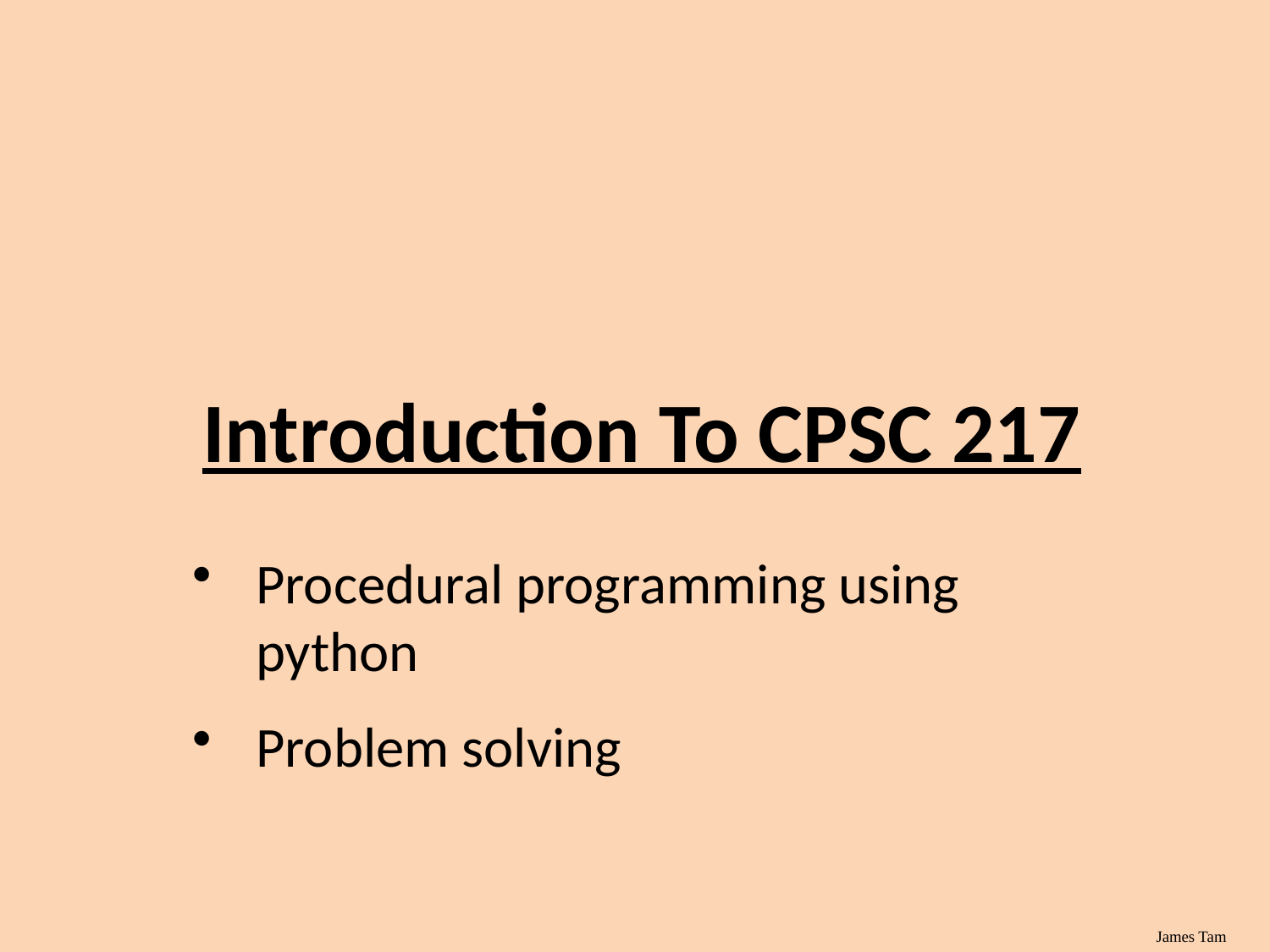

# Introduction To CPSC 217
Procedural programming using python
Problem solving